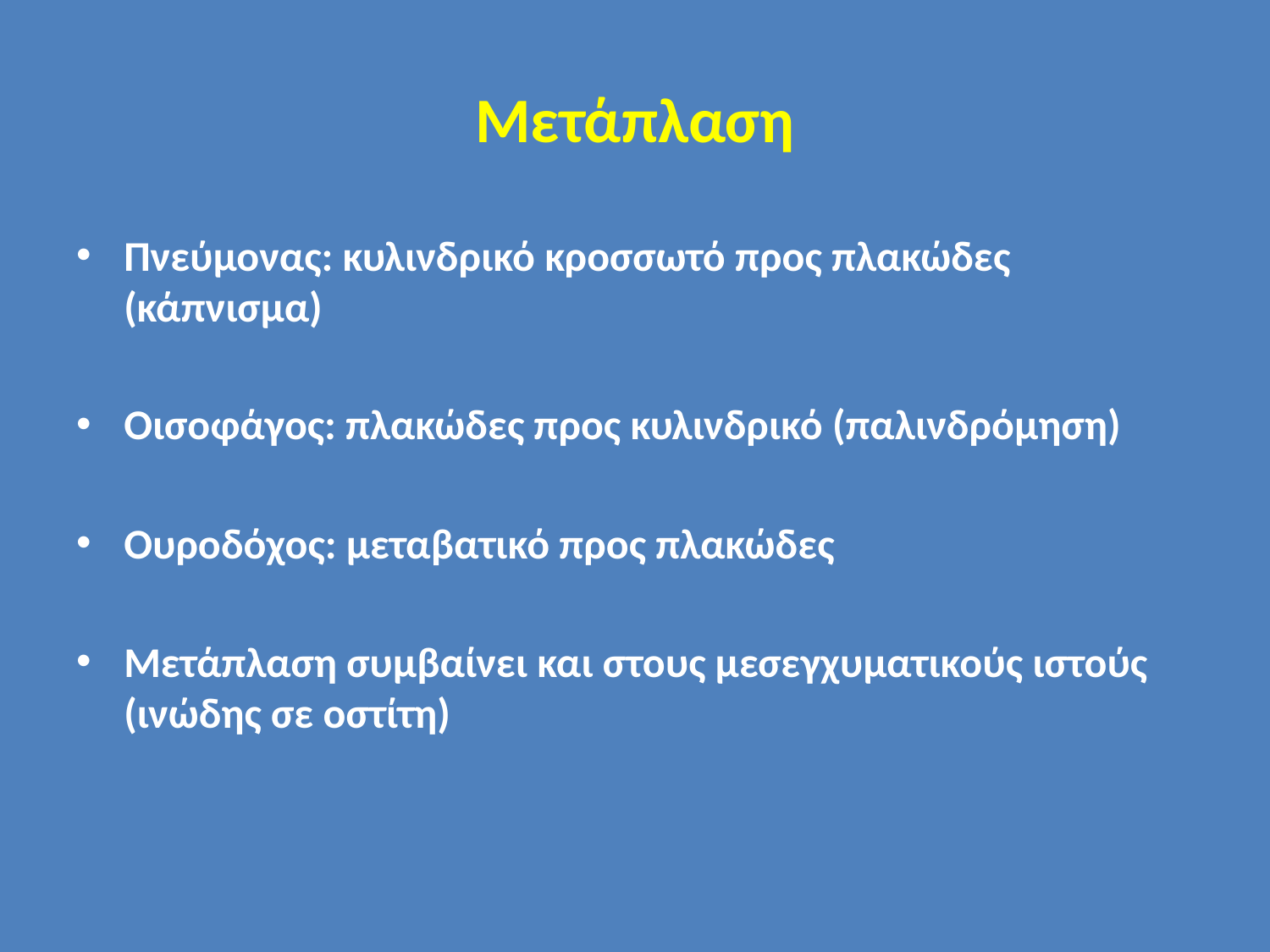

# Μετάπλαση
Πνεύμονας: κυλινδρικό κροσσωτό προς πλακώδες (κάπνισμα)

Οισοφάγος: πλακώδες προς κυλινδρικό (παλινδρόμηση)

Ουροδόχος: μεταβατικό προς πλακώδες

Μετάπλαση συμβαίνει και στους μεσεγχυματικούς ιστούς (ινώδης σε οστίτη)